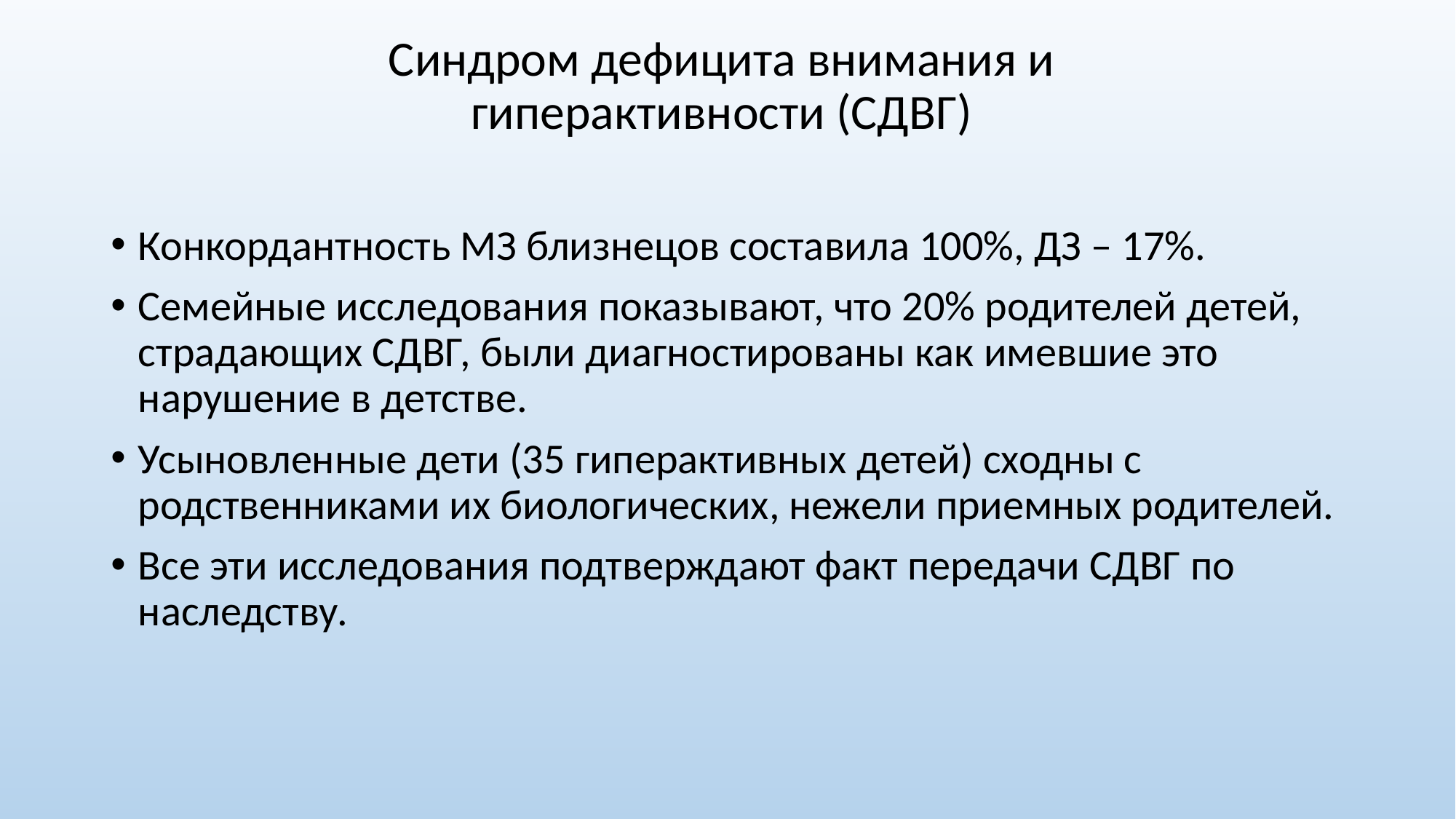

# Синдром дефицита внимания и  гиперактивности (СДВГ)
Конкордантность МЗ близнецов составила 100%, ДЗ – 17%.
Семейные исследования показывают, что 20% родителей детей, страдающих СДВГ, были диагностированы как имевшие это нарушение в детстве.
Усыновленные дети (35 гиперактивных детей) сходны с родственниками их биологических, нежели приемных родителей.
Все эти исследования подтверждают факт передачи СДВГ по наследству.